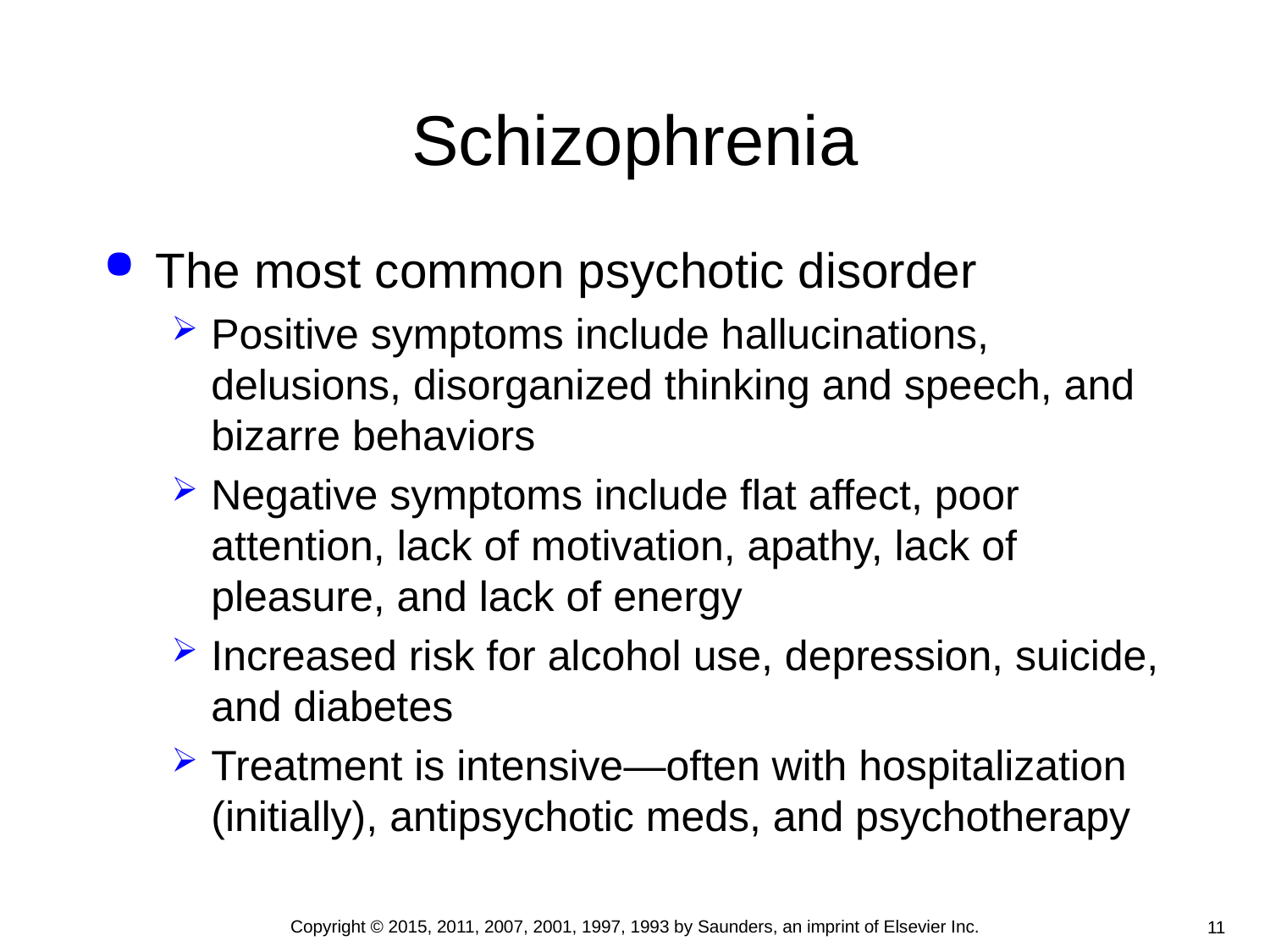

# Schizophrenia
The most common psychotic disorder
Positive symptoms include hallucinations, delusions, disorganized thinking and speech, and bizarre behaviors
Negative symptoms include flat affect, poor attention, lack of motivation, apathy, lack of pleasure, and lack of energy
Increased risk for alcohol use, depression, suicide, and diabetes
Treatment is intensive—often with hospitalization (initially), antipsychotic meds, and psychotherapy
Copyright © 2015, 2011, 2007, 2001, 1997, 1993 by Saunders, an imprint of Elsevier Inc.
11